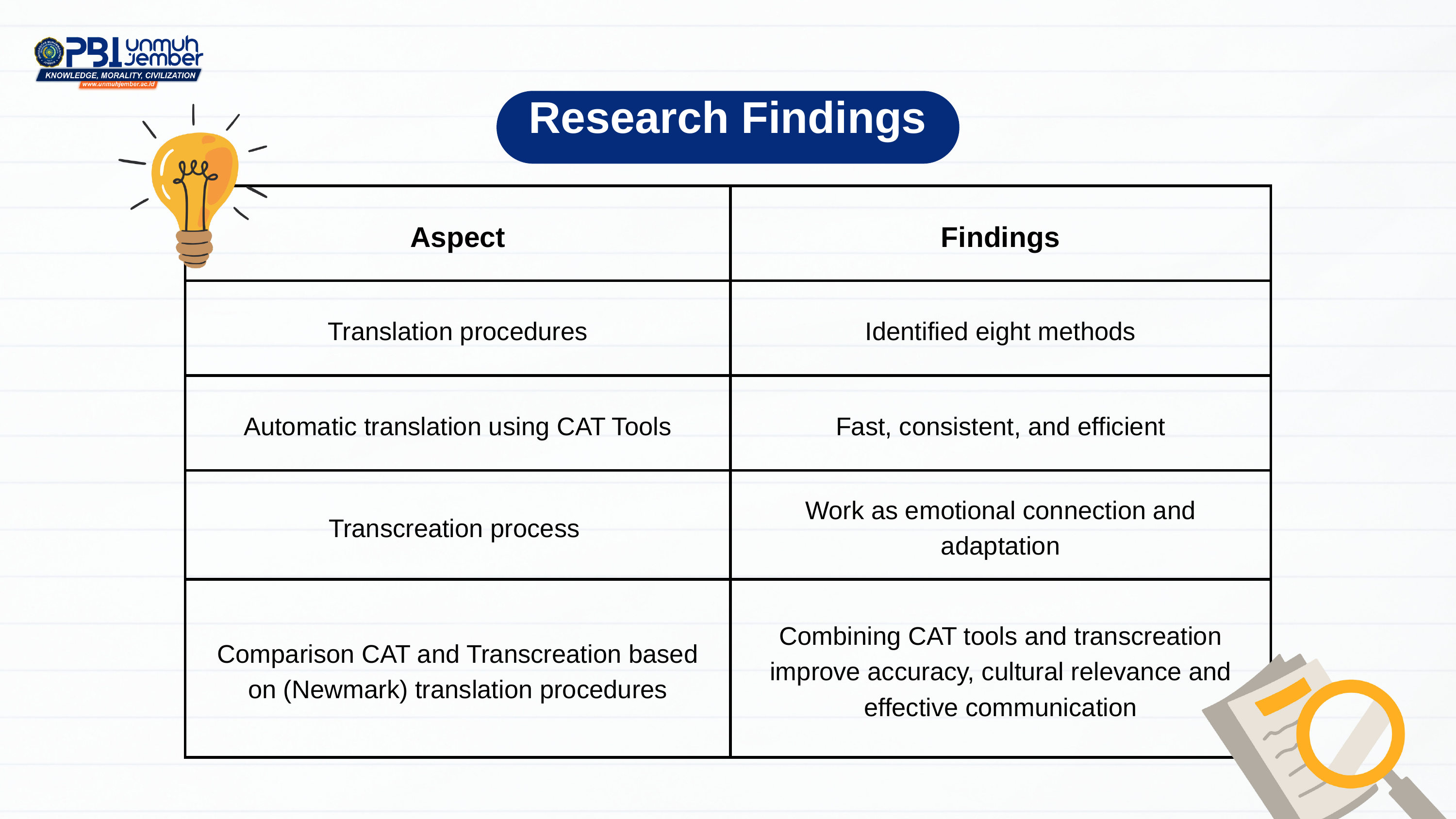

Research Findings

| Aspect | Findings |
| --- | --- |
| Translation procedures | Identified eight methods |
| Automatic translation using CAT Tools | Fast, consistent, and efficient |
| Transcreation process | Work as emotional connection and adaptation |
| Comparison CAT and Transcreation based on (Newmark) translation procedures | Combining CAT tools and transcreation improve accuracy, cultural relevance and effective communication |